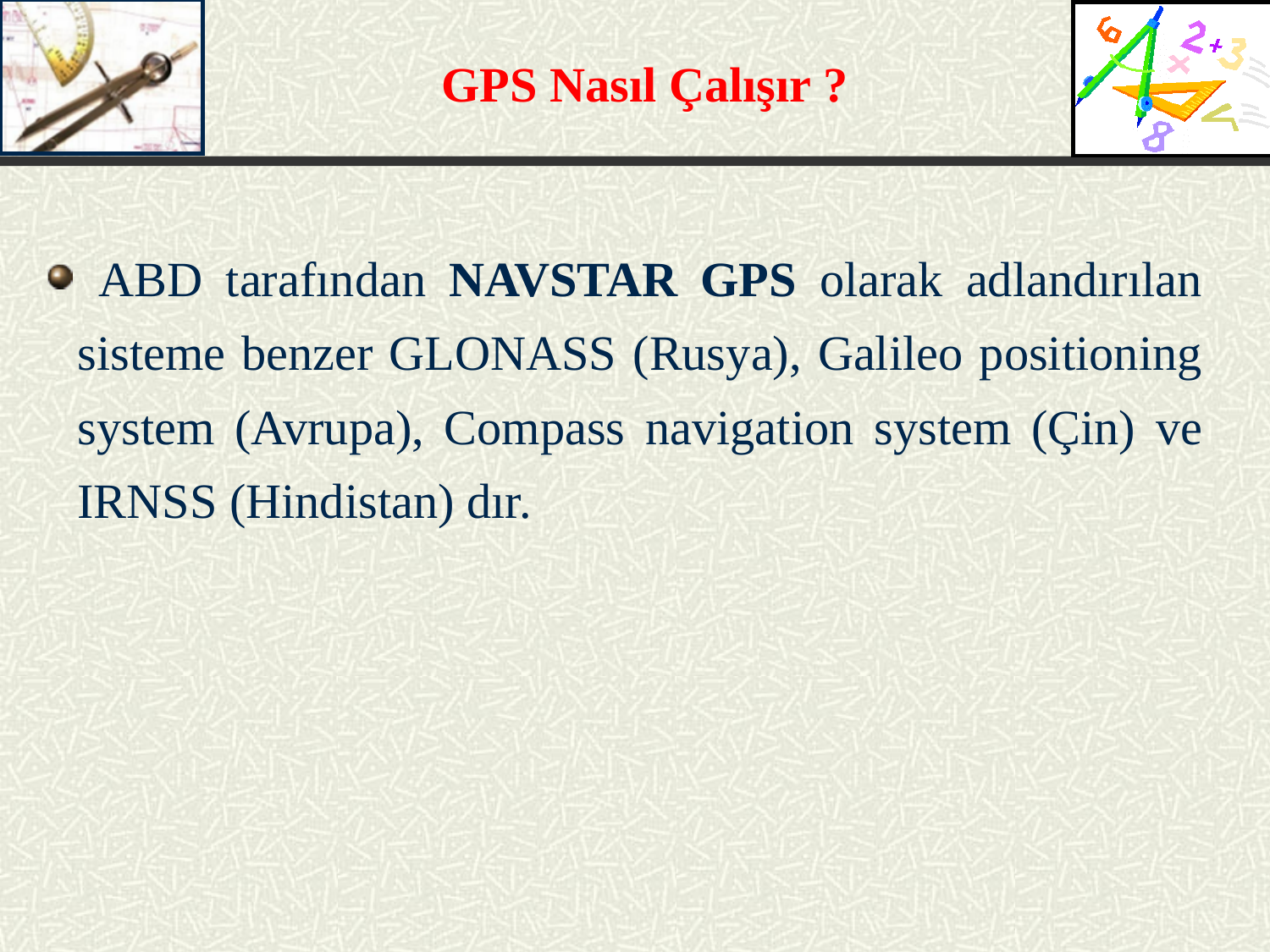

GPS Nasıl Çalışır ?
 ABD tarafından NAVSTAR GPS olarak adlandırılan sisteme benzer GLONASS (Rusya), Galileo positioning system (Avrupa), Compass navigation system (Çin) ve IRNSS (Hindistan) dır.